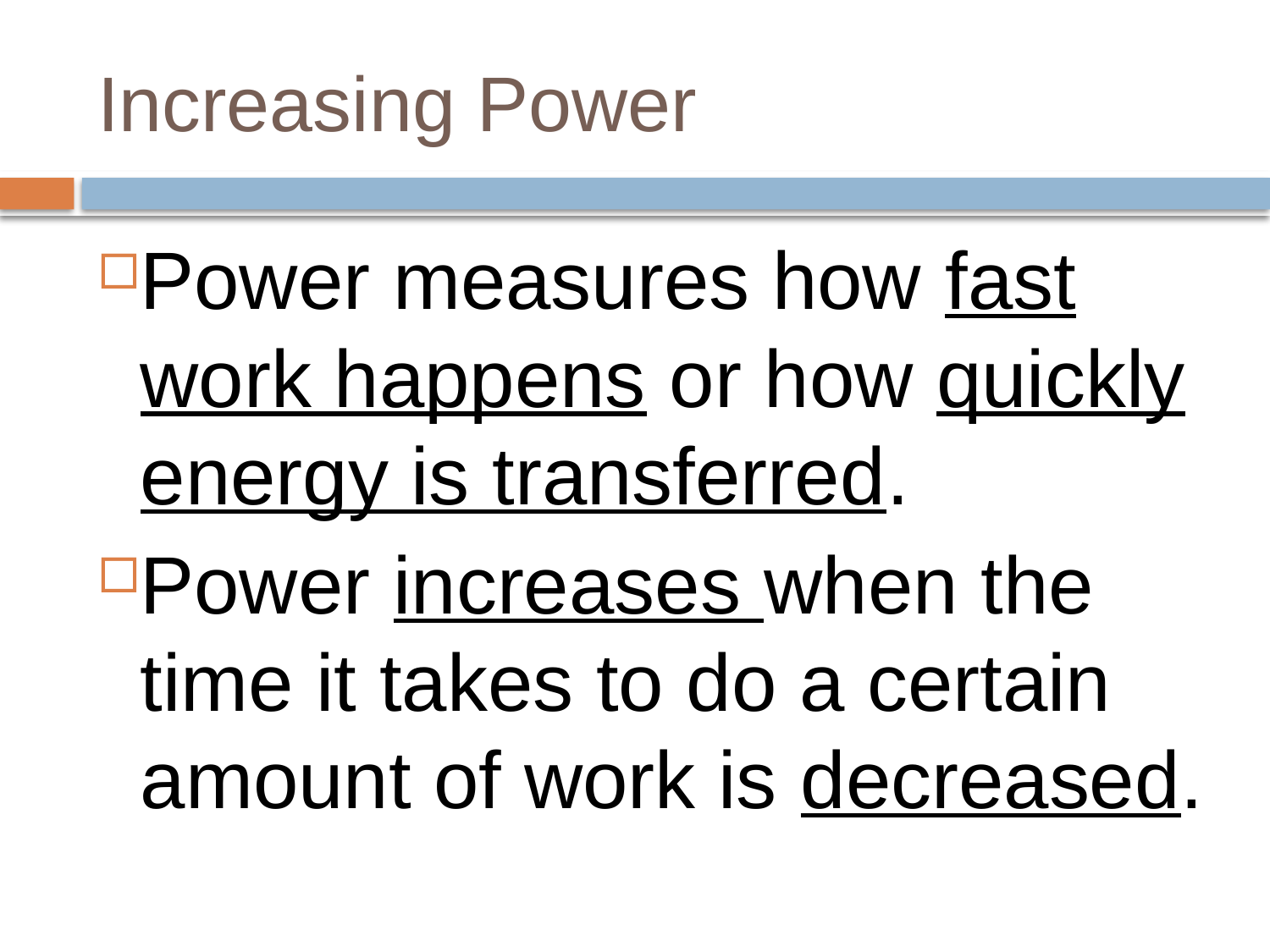

# Increasing Power
Power measures how fast work happens or how quickly energy is transferred.
Power increases when the time it takes to do a certain amount of work is decreased.